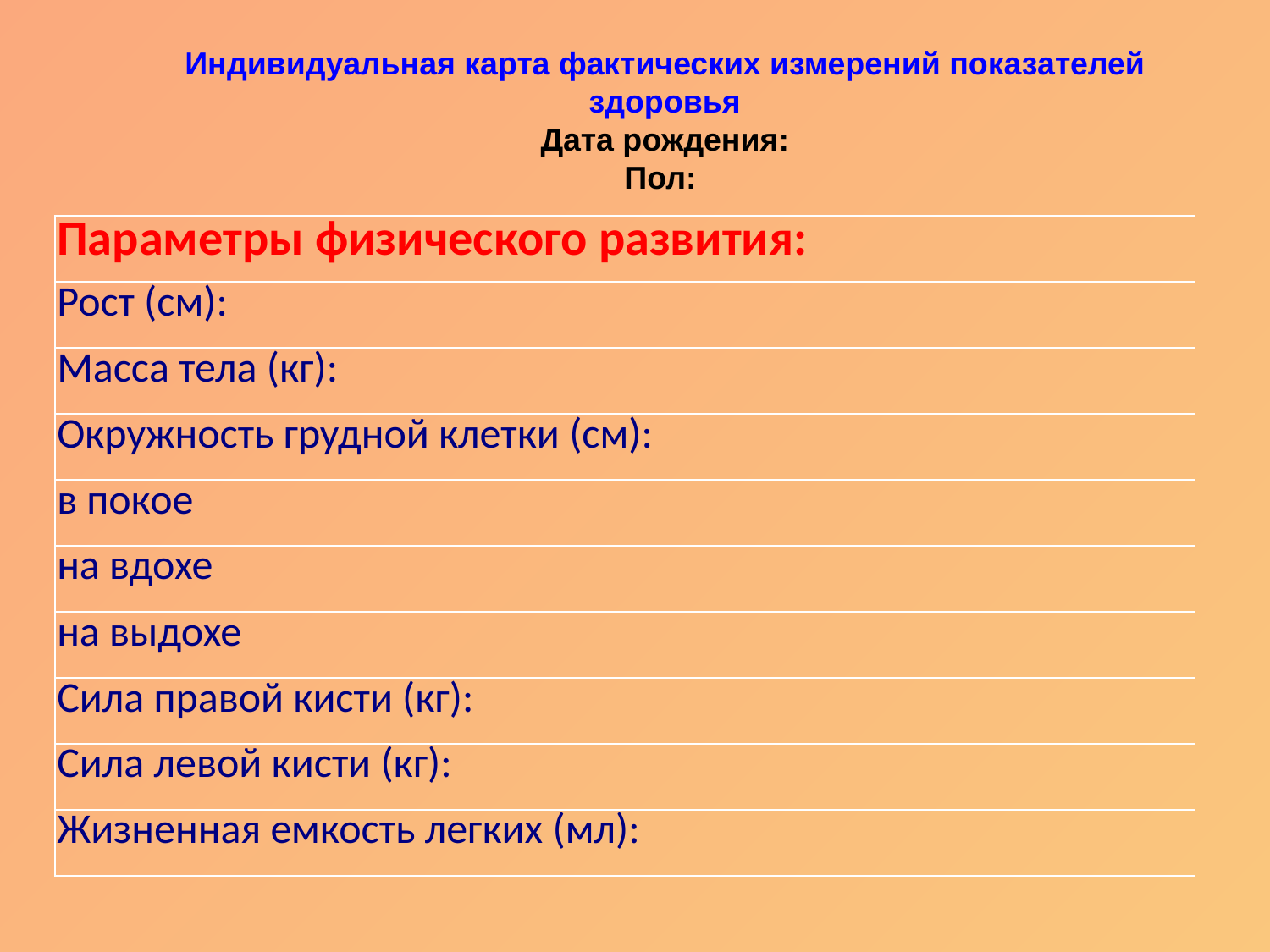

Индивидуальная карта фактических измерений показателей здоровья
Дата рождения:
Пол:
#
| Параметры физического развития: |
| --- |
| Рост (см): |
| Масса тела (кг): |
| Окружность грудной клетки (см): |
| в покое |
| на вдохе |
| на выдохе |
| Сила правой кисти (кг): |
| Сила левой кисти (кг): |
| Жизненная емкость легких (мл): |